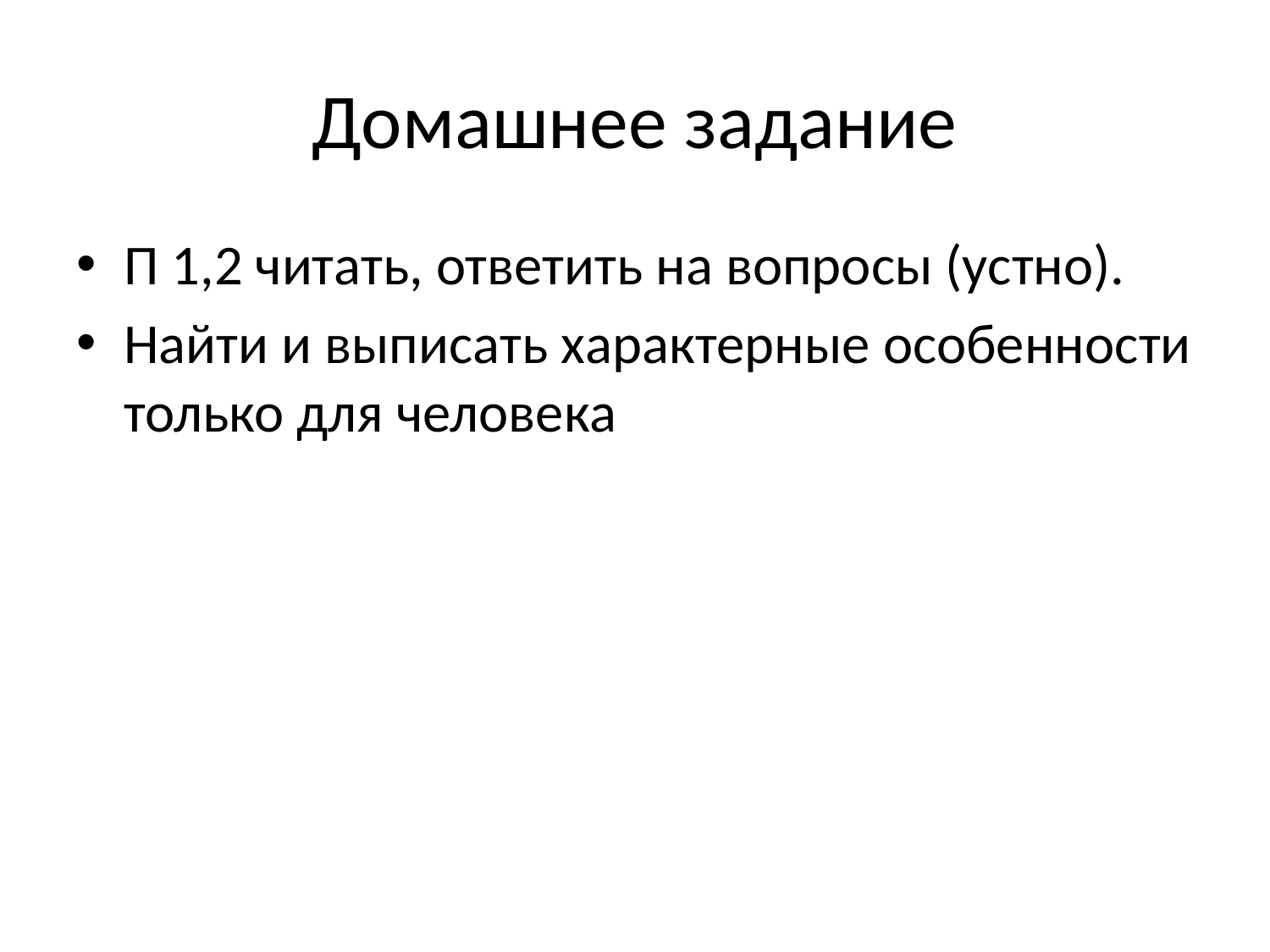

# Домашнее задание
П 1,2 читать, ответить на вопросы (устно).
Найти и выписать характерные особенности только для человека